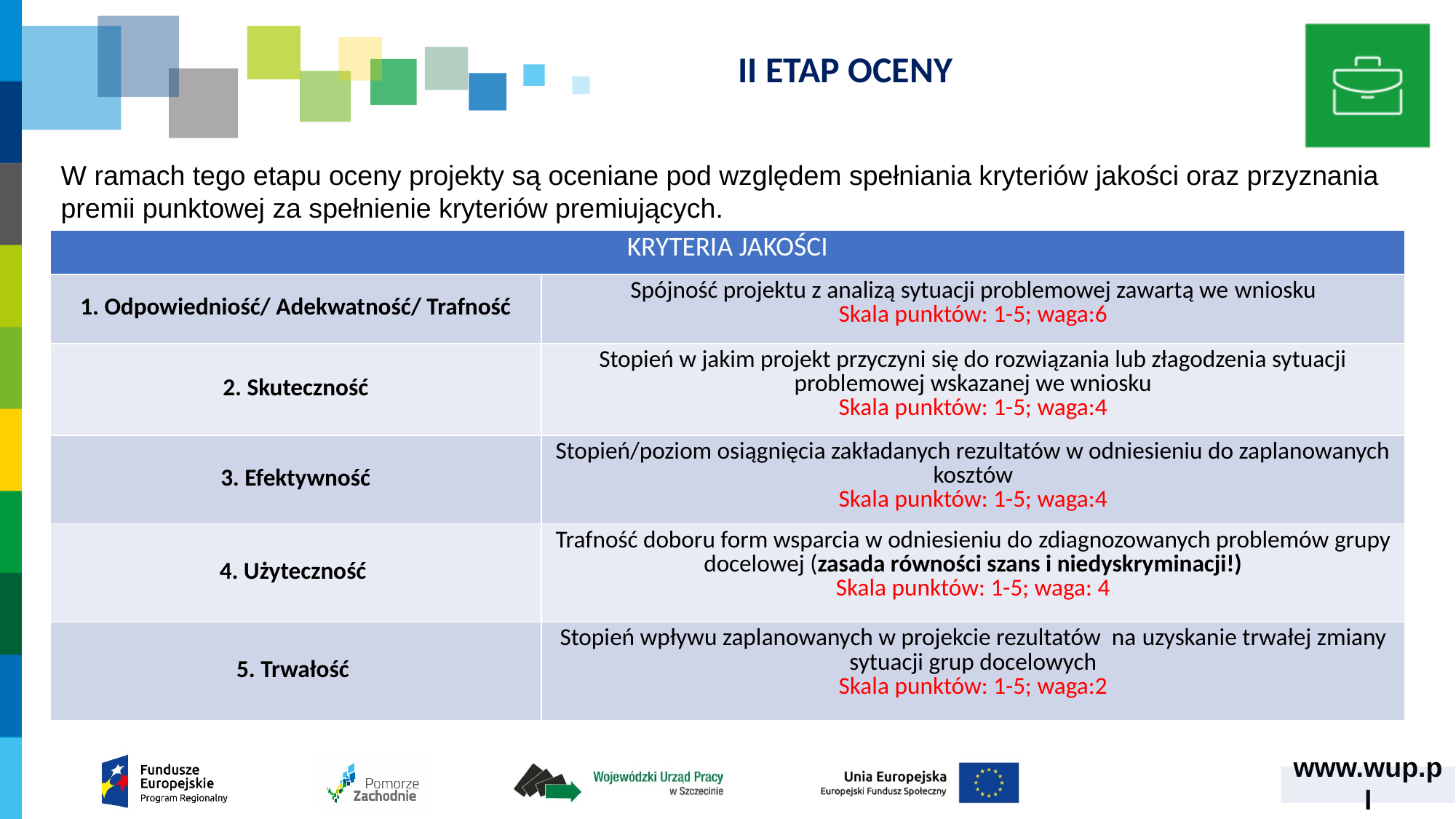

II ETAP OCENY
W ramach tego etapu oceny projekty są oceniane pod względem spełniania kryteriów jakości oraz przyznania premii punktowej za spełnienie kryteriów premiujących.
| KRYTERIA JAKOŚCI |  |
| --- | --- |
| 1. Odpowiedniość/ Adekwatność/ Trafność | Spójność projektu z analizą sytuacji problemowej zawartą we wniosku Skala punktów: 1-5; waga:6 |
| 2. Skuteczność | Stopień w jakim projekt przyczyni się do rozwiązania lub złagodzenia sytuacji problemowej wskazanej we wniosku Skala punktów: 1-5; waga:4 |
| 3. Efektywność | Stopień/poziom osiągnięcia zakładanych rezultatów w odniesieniu do zaplanowanych kosztów Skala punktów: 1-5; waga:4 |
| 4. Użyteczność | Trafność doboru form wsparcia w odniesieniu do zdiagnozowanych problemów grupy docelowej (zasada równości szans i niedyskryminacji!) Skala punktów: 1-5; waga: 4 |
| 5. Trwałość | Stopień wpływu zaplanowanych w projekcie rezultatów na uzyskanie trwałej zmiany sytuacji grup docelowych Skala punktów: 1-5; waga:2 |